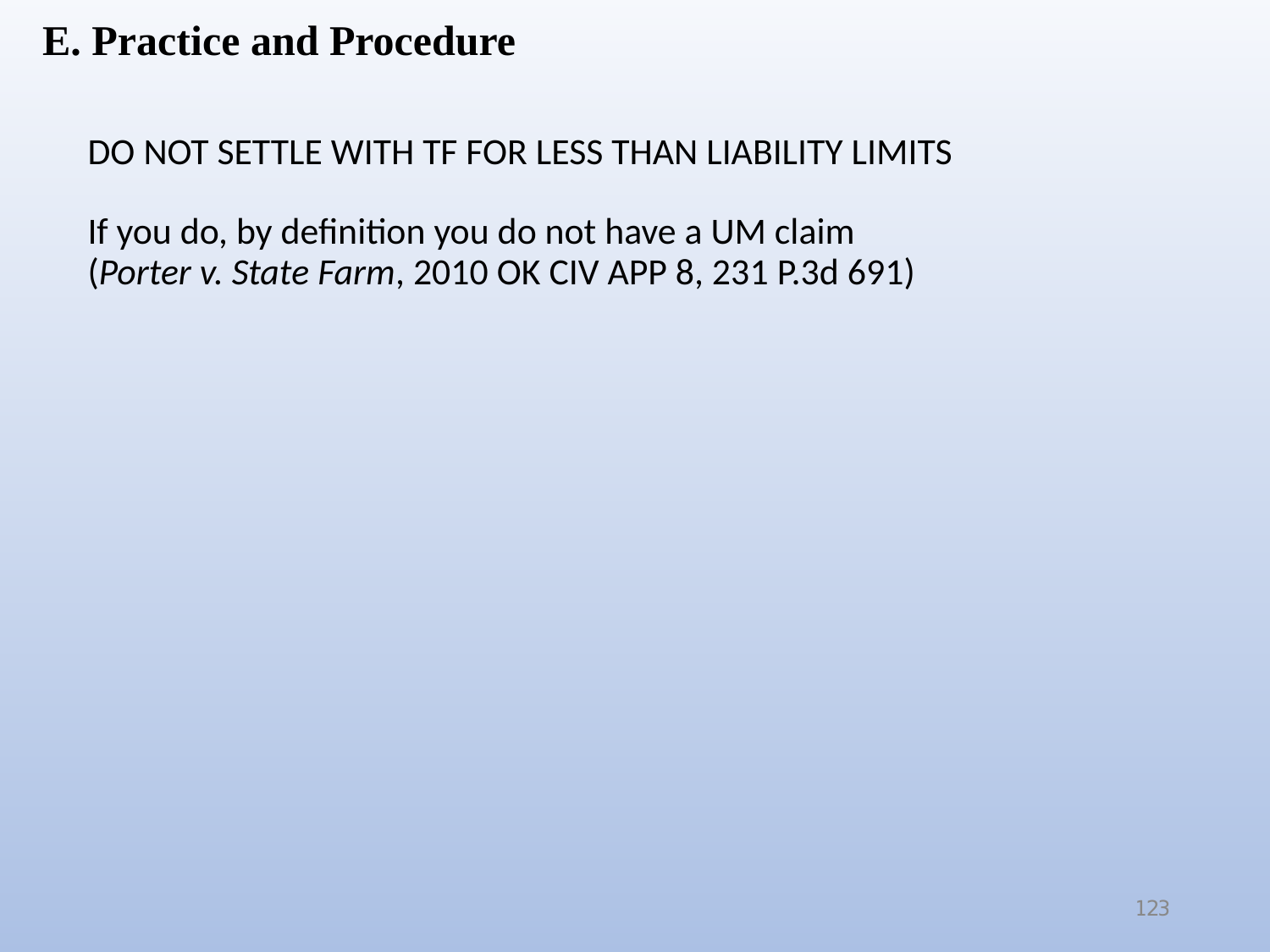

E. Practice and Procedure
DO NOT SETTLE WITH TF FOR LESS THAN LIABILITY LIMITS

If you do, by definition you do not have a UM claim
(Porter v. State Farm, 2010 OK CIV APP 8, 231 P.3d 691)
123